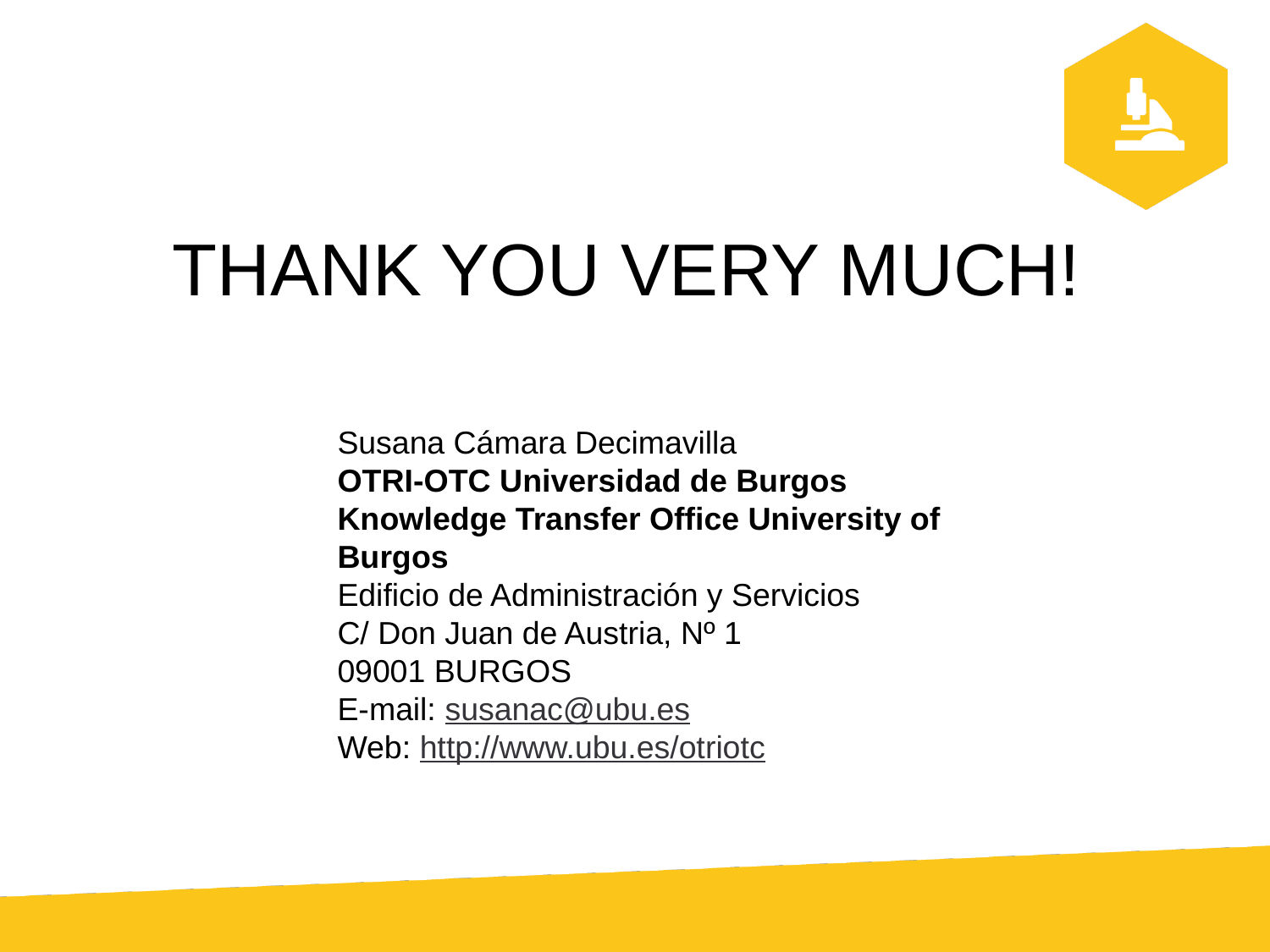

THANK YOU VERY MUCH!
Susana Cámara Decimavilla
OTRI-OTC Universidad de Burgos
Knowledge Transfer Office University of Burgos
Edificio de Administración y Servicios
C/ Don Juan de Austria, Nº 1
09001 BURGOS
E-mail: susanac@ubu.es
Web: http://www.ubu.es/otriotc